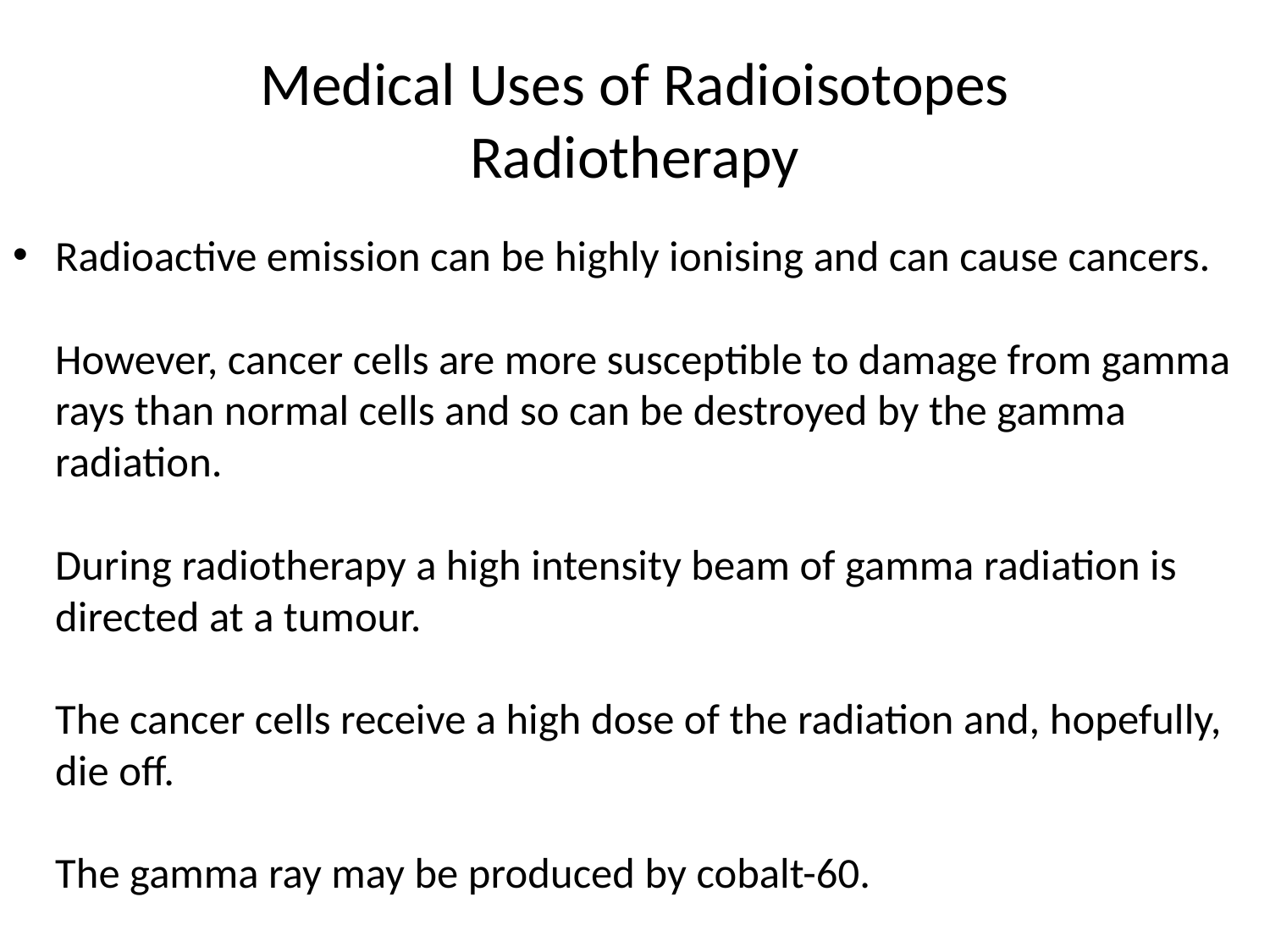

# Medical Uses of Radioisotopes Radiotherapy
Radioactive emission can be highly ionising and can cause cancers.
However, cancer cells are more susceptible to damage from gamma rays than normal cells and so can be destroyed by the gamma radiation.
During radiotherapy a high intensity beam of gamma radiation is directed at a tumour.
The cancer cells receive a high dose of the radiation and, hopefully, die off.
The gamma ray may be produced by cobalt-60.